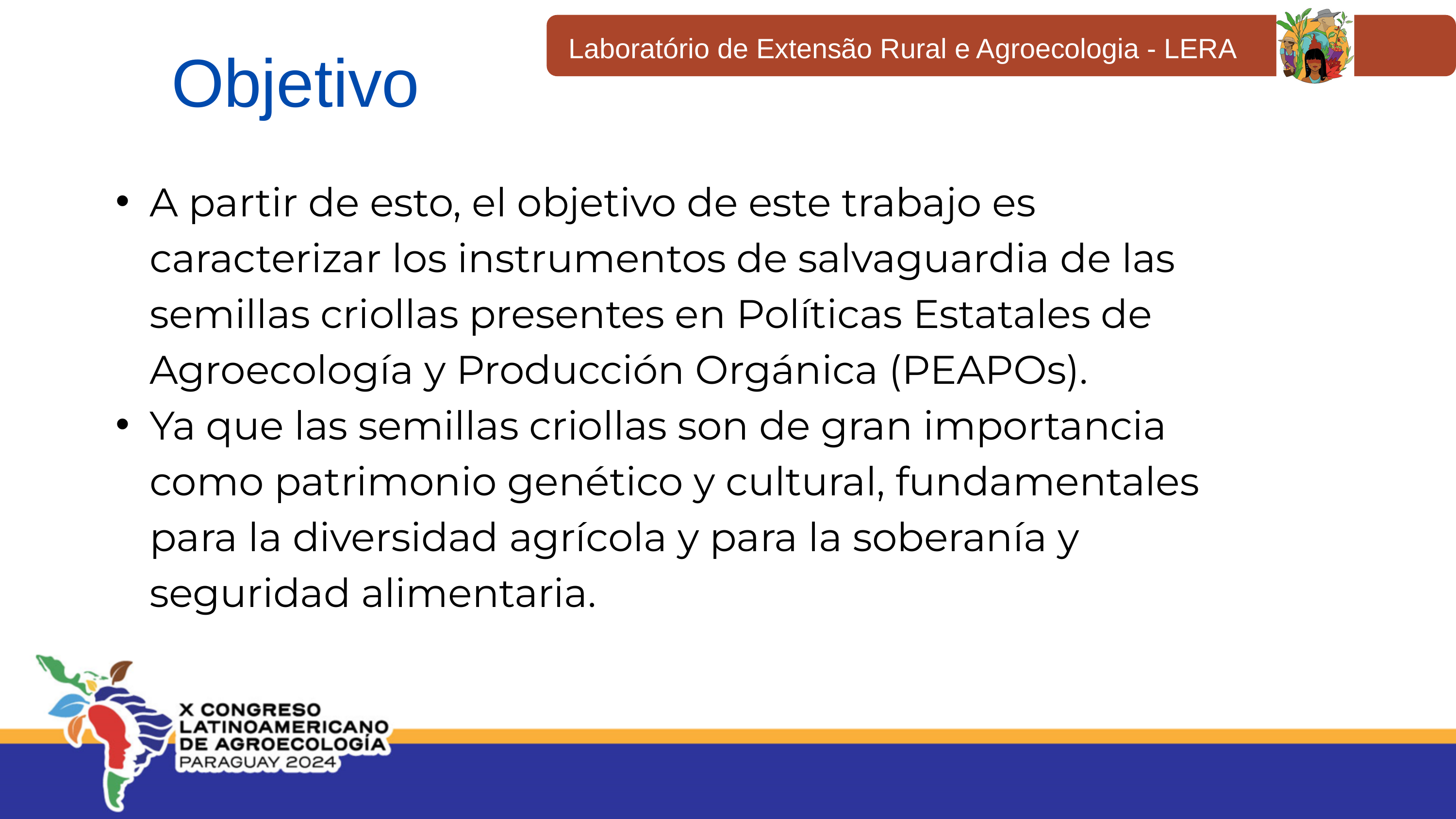

ARROWAI INDUSTRIES
Laboratório de Extensão Rural e Agroecologia - LERA

Objetivo
A partir de esto, el objetivo de este trabajo es caracterizar los instrumentos de salvaguardia de las semillas criollas presentes en Políticas Estatales de Agroecología y Producción Orgánica (PEAPOs).
Ya que las semillas criollas son de gran importancia como patrimonio genético y cultural, fundamentales para la diversidad agrícola y para la soberanía y seguridad alimentaria.